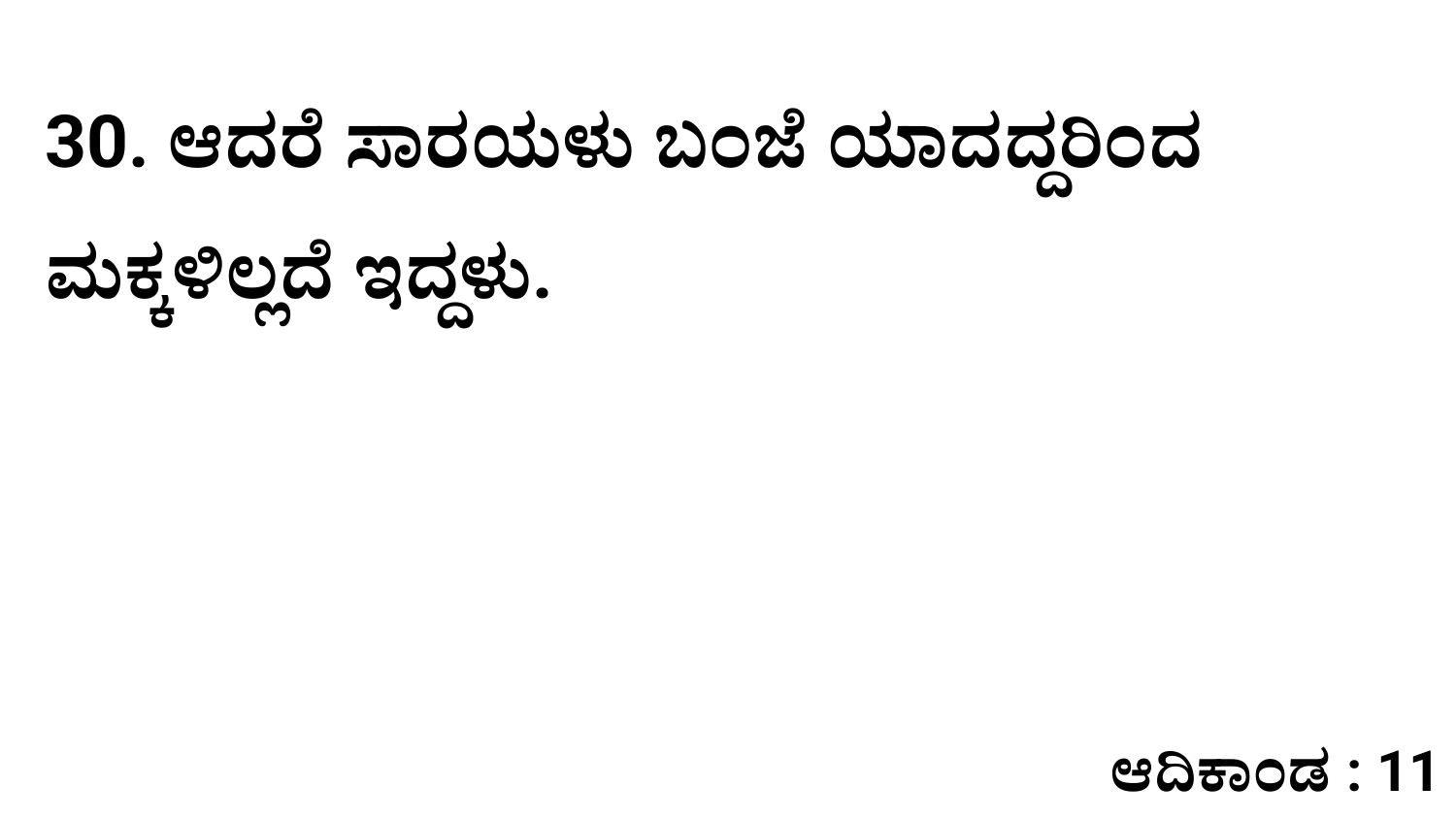

30. ಆದರೆ ಸಾರಯಳು ಬಂಜೆ ಯಾದದ್ದರಿಂದ ಮಕ್ಕಳಿಲ್ಲದೆ ಇದ್ದಳು.
ಆದಿಕಾಂಡ : 11